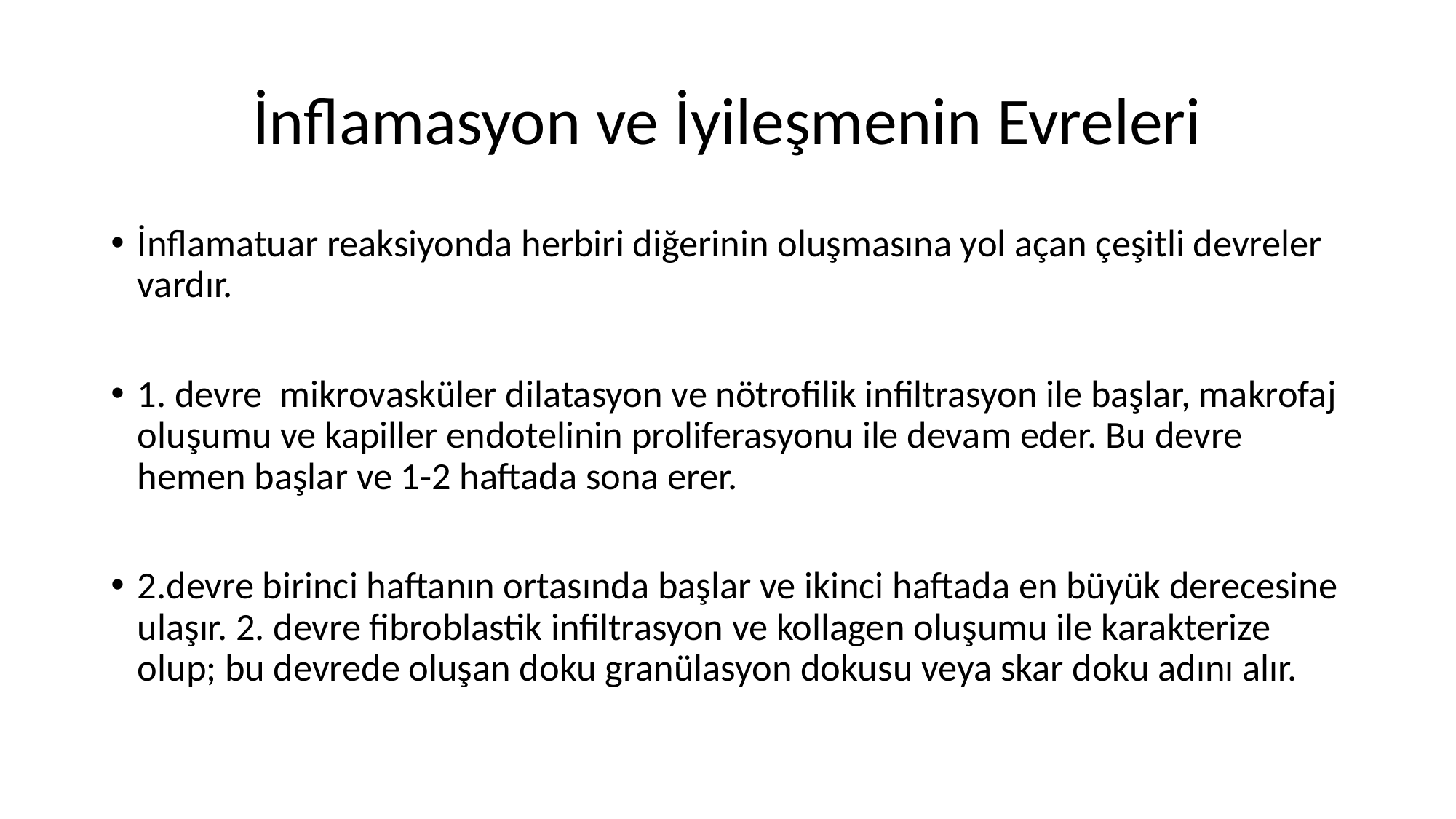

# İnflamasyon ve İyileşmenin Evreleri
İnflamatuar reaksiyonda herbiri diğerinin oluşmasına yol açan çeşitli devreler vardır.

1. devre  mikrovasküler dilatasyon ve nötrofilik infiltrasyon ile başlar, makrofaj oluşumu ve kapiller endotelinin proliferasyonu ile devam eder. Bu devre hemen başlar ve 1-2 haftada sona erer.

2.devre birinci haftanın ortasında başlar ve ikinci haftada en büyük derecesine ulaşır. 2. devre fibroblastik infiltrasyon ve kollagen oluşumu ile karakterize olup; bu devrede oluşan doku granülasyon dokusu veya skar doku adını alır.